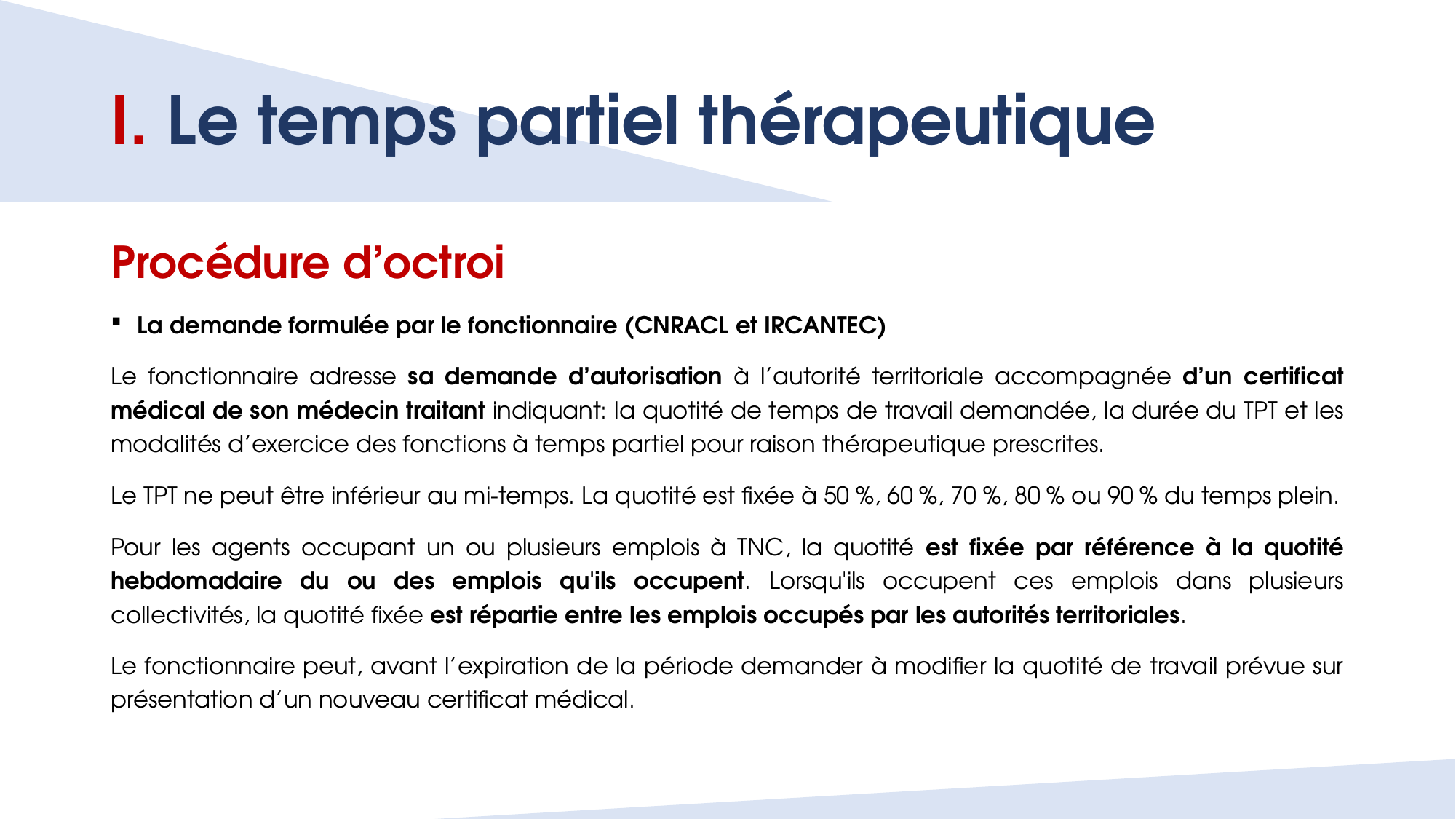

# I. Le temps partiel thérapeutique
Procédure d’octroi
La demande formulée par le fonctionnaire (CNRACL et IRCANTEC)
Le fonctionnaire adresse sa demande d’autorisation à l’autorité territoriale accompagnée d’un certificat médical de son médecin traitant indiquant: la quotité de temps de travail demandée, la durée du TPT et les modalités d’exercice des fonctions à temps partiel pour raison thérapeutique prescrites.
Le TPT ne peut être inférieur au mi-temps. La quotité est fixée à 50 %, 60 %, 70 %, 80 % ou 90 % du temps plein.
Pour les agents occupant un ou plusieurs emplois à TNC, la quotité est fixée par référence à la quotité hebdomadaire du ou des emplois qu'ils occupent. Lorsqu'ils occupent ces emplois dans plusieurs collectivités, la quotité fixée est répartie entre les emplois occupés par les autorités territoriales.
Le fonctionnaire peut, avant l’expiration de la période demander à modifier la quotité de travail prévue sur présentation d’un nouveau certificat médical.

7